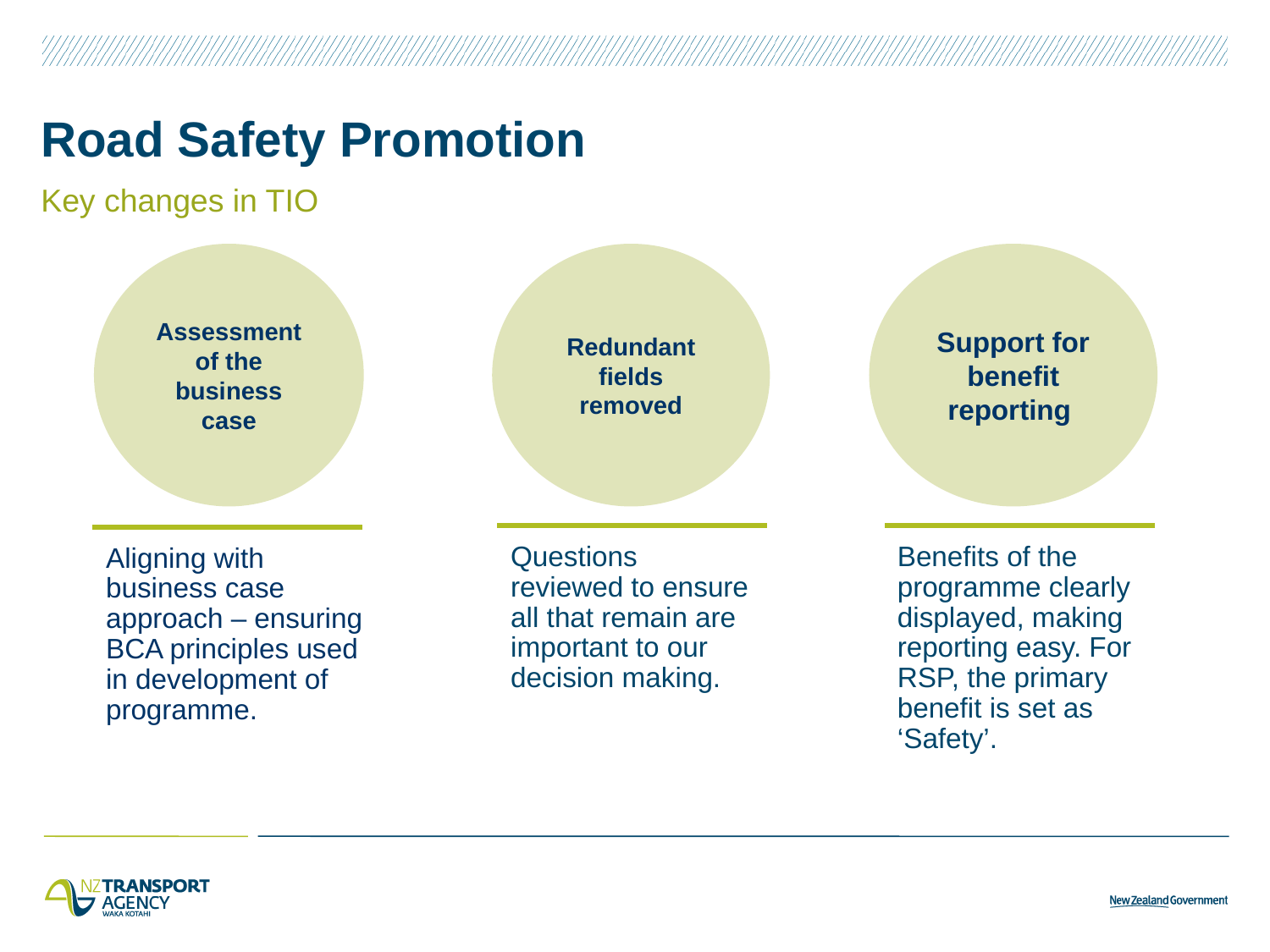

# Road Safety Promotion
Key changes in TIO
Assessment of the business case
Redundant fields removed
Support for benefit reporting
Questions reviewed to ensure all that remain are important to our decision making.

Benefits of the programme clearly displayed, making reporting easy. For RSP, the primary benefit is set as ‘Safety’.

Aligning with business case approach – ensuring BCA principles used in development of programme.